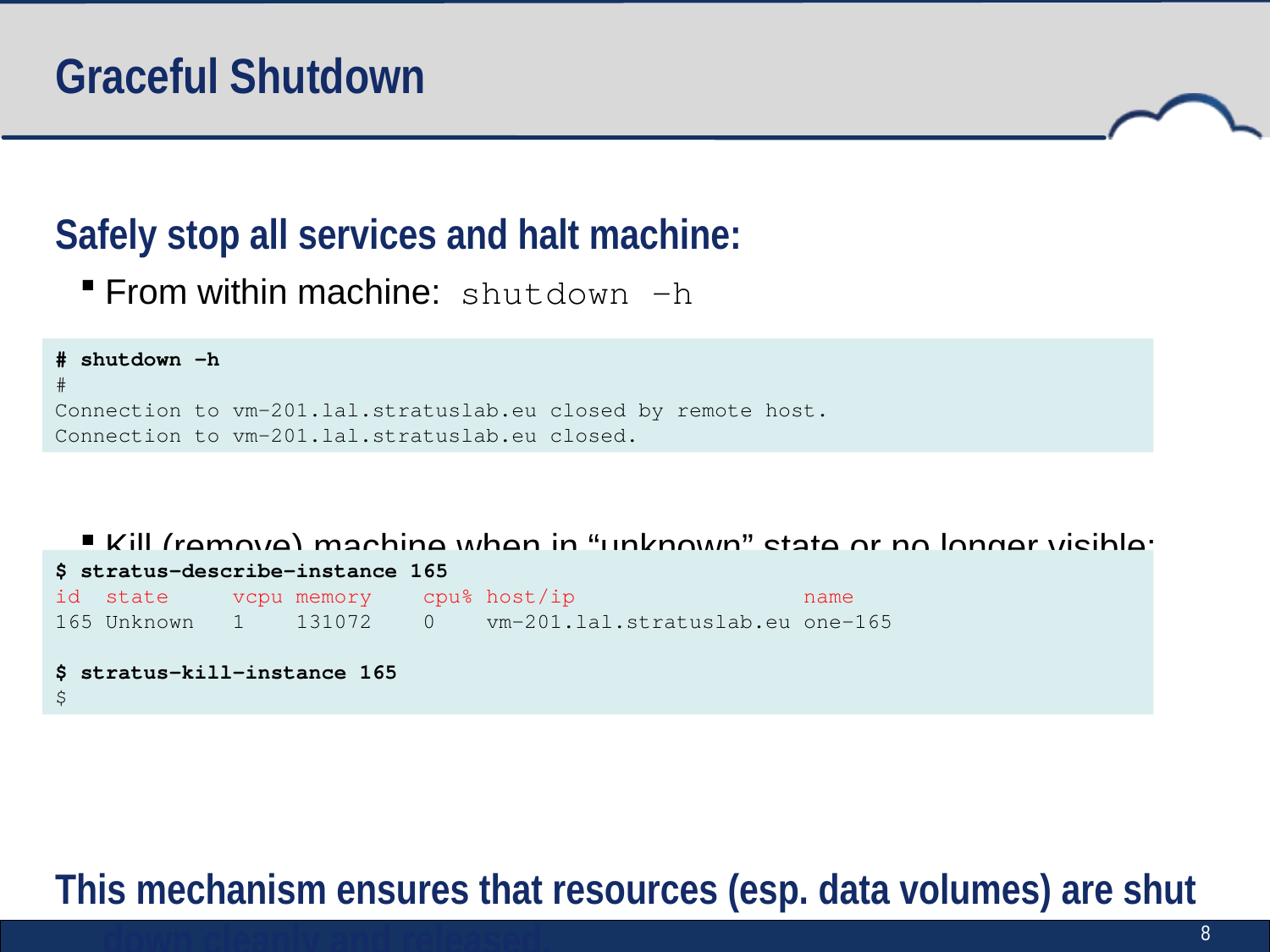

# Graceful Shutdown
Safely stop all services and halt machine:
From within machine:  shutdown –h

Kill (remove) machine when in “unknown” state or no longer visible:

This mechanism ensures that resources (esp. data volumes) are shut down cleanly and released.
# shutdown -h
#
Connection to vm-201.lal.stratuslab.eu closed by remote host.
Connection to vm-201.lal.stratuslab.eu closed.
$ stratus-describe-instance 165
id  state     vcpu memory    cpu% host/ip                  name
165 Unknown   1    131072    0    vm-201.lal.stratuslab.eu one-165

$ stratus-kill-instance 165
$